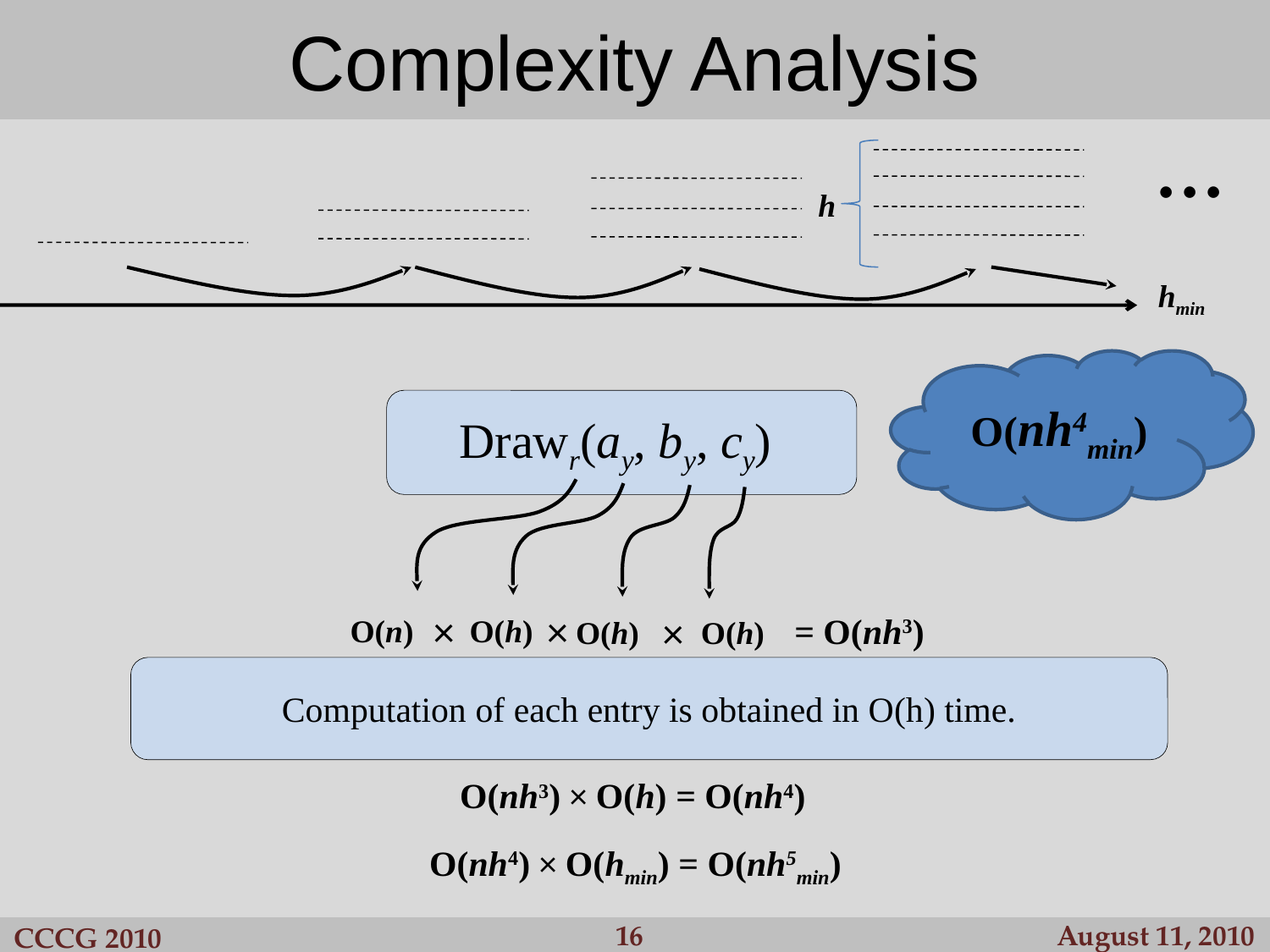

Previous Results
Complexity Analysis
...

h

hmin
O(nh4min)
Drawr(ay, by, cy)

O(n)
O(h)
O(h)
O(h)
= O(nh3)
×
×
×
Computation of each entry is obtained in O(h) time.
O(nh3) × O(h) = O(nh4)
O(nh4) × O(hmin) = O(nh5min)
August 11, 2010
CCCG 2010

 16